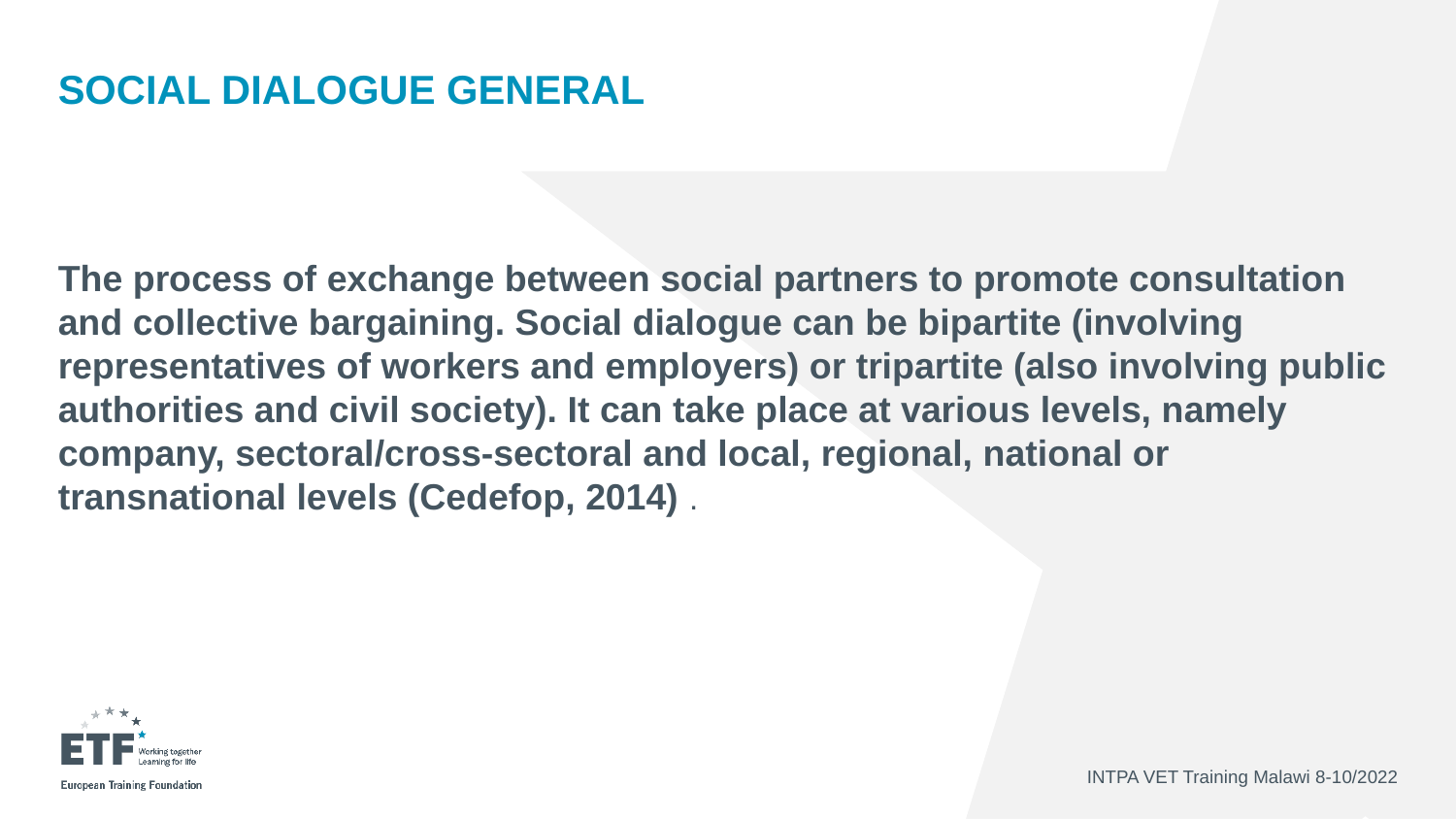

# Social Dialogue general

The process of exchange between social partners to promote consultation and collective bargaining. Social dialogue can be bipartite (involving representatives of workers and employers) or tripartite (also involving public authorities and civil society). It can take place at various levels, namely company, sectoral/cross-sectoral and local, regional, national or transnational levels (Cedefop, 2014) .

INTPA VET Training Malawi 8-10/2022